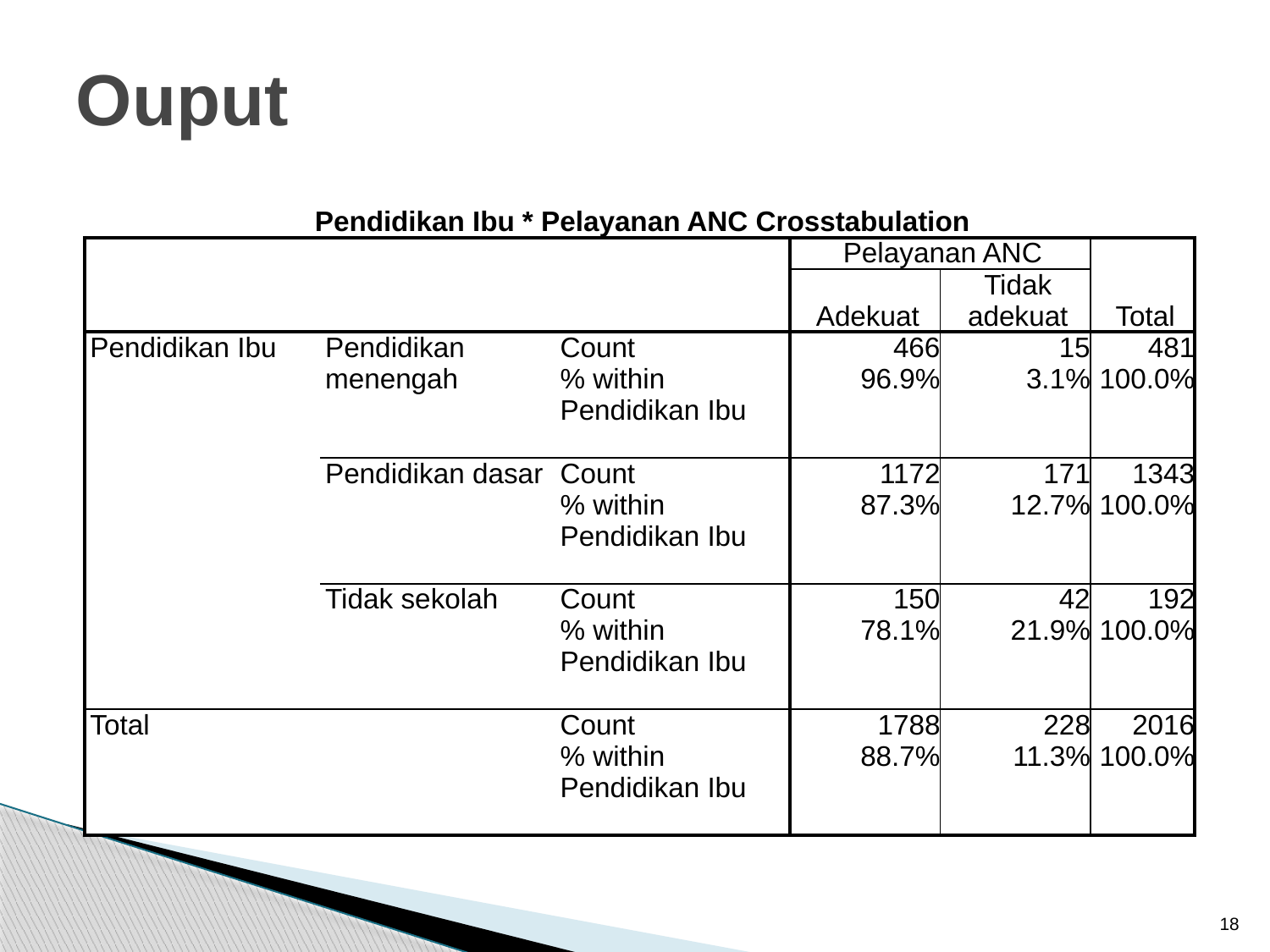

# Ouput
| Pendidikan Ibu \* Pelayanan ANC Crosstabulation |  |  |  |  |  |
| --- | --- | --- | --- | --- | --- |
|  |  |  | Pelayanan ANC |  | Total |
|  |  |  | Adekuat | Tidak adekuat |  |
| Pendidikan Ibu | Pendidikan menengah | Count | 466 | 15 | 481 |
|  |  | % within Pendidikan Ibu | 96.9% | 3.1% | 100.0% |
|  | Pendidikan dasar | Count | 1172 | 171 | 1343 |
|  |  | % within Pendidikan Ibu | 87.3% | 12.7% | 100.0% |
|  | Tidak sekolah | Count | 150 | 42 | 192 |
|  |  | % within Pendidikan Ibu | 78.1% | 21.9% | 100.0% |
| Total |  | Count | 1788 | 228 | 2016 |
|  |  | % within Pendidikan Ibu | 88.7% | 11.3% | 100.0% |
18